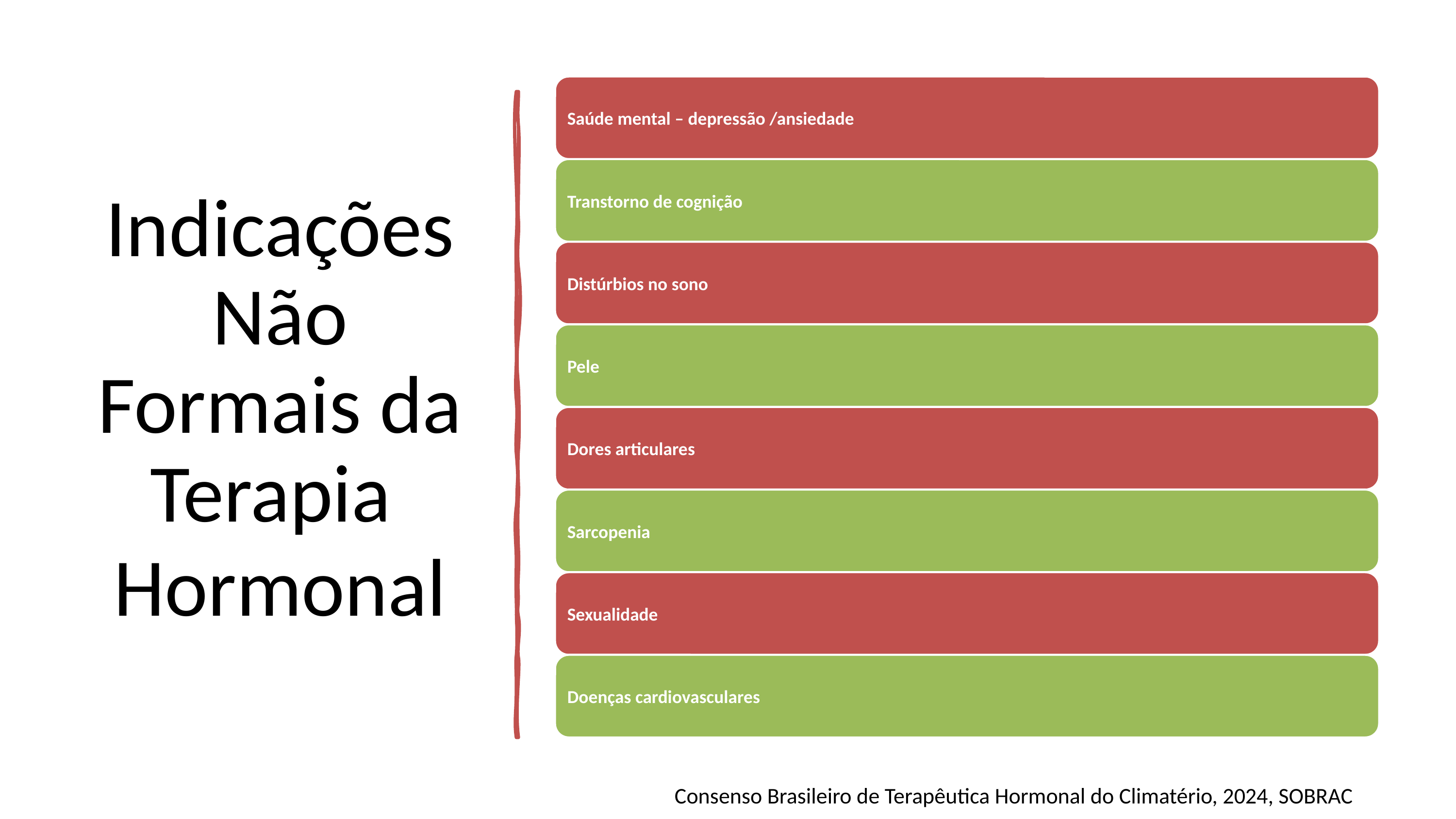

Saúde mental – depressão /ansiedade
Transtorno de cognição
Distúrbios no sono
Pele
Dores articulares
Sarcopenia
Sexualidade
Doenças cardiovasculares
Indicações Não Formais da Terapia
Hormonal

Consenso Brasileiro de Terapêutica Hormonal do Climatério, 2024, SOBRAC